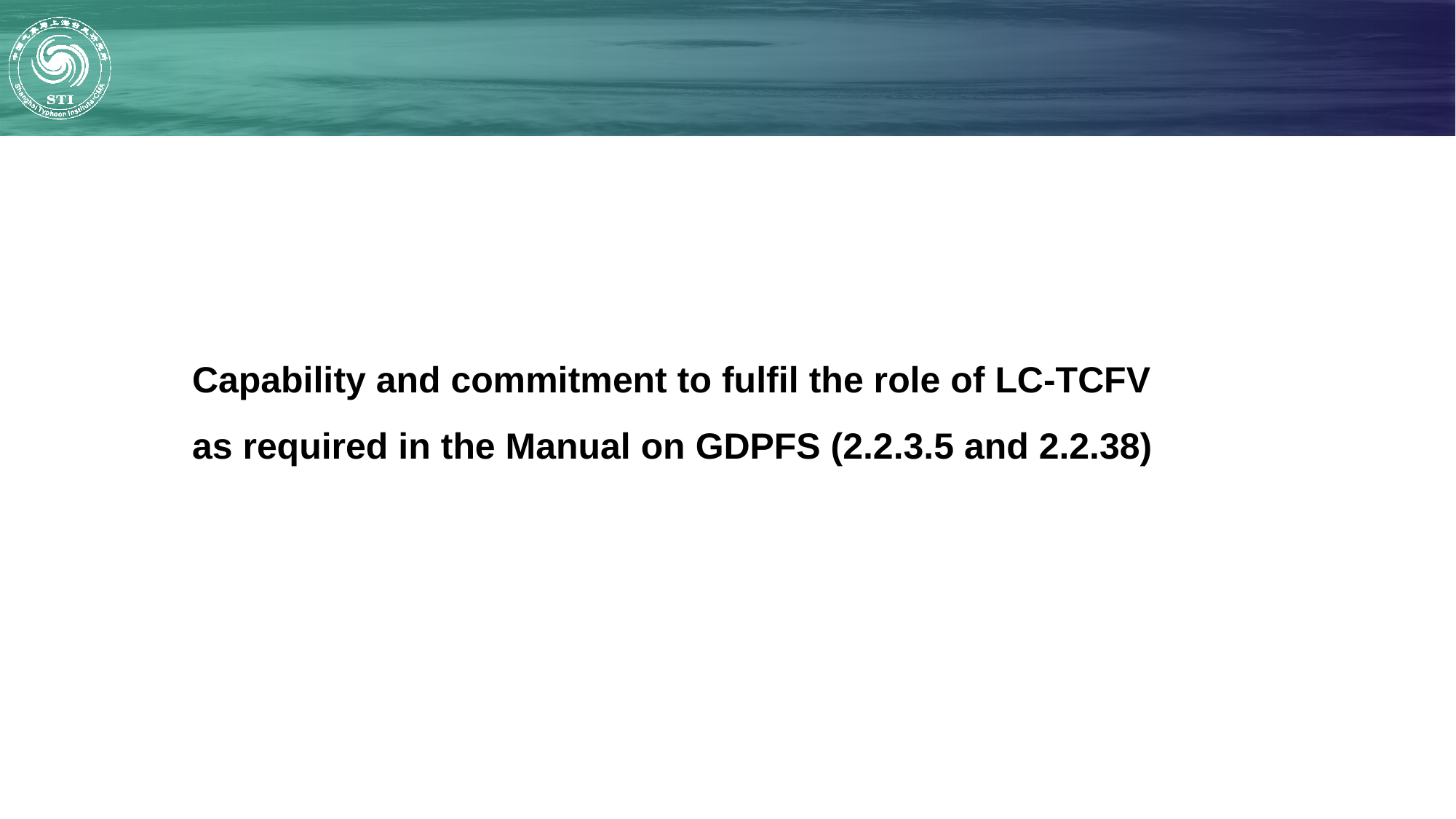

Capability and commitment to fulfil the role of LC-TCFV as required in the Manual on GDPFS (2.2.3.5 and 2.2.38)